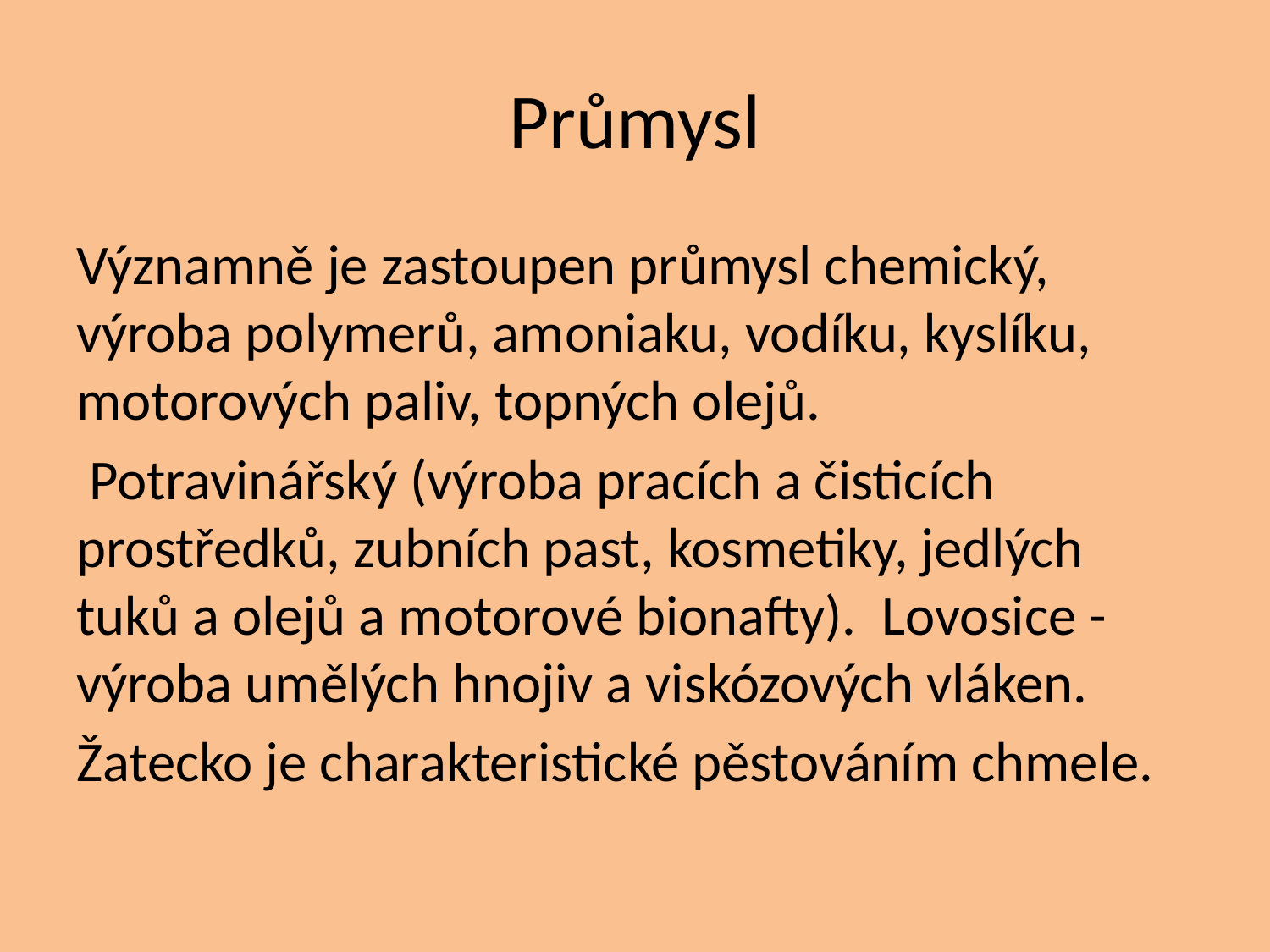

# Průmysl
Významně je zastoupen průmysl chemický, výroba polymerů, amoniaku, vodíku, kyslíku, motorových paliv, topných olejů.
 Potravinářský (výroba pracích a čisticích prostředků, zubních past, kosmetiky, jedlých tuků a olejů a motorové bionafty).  Lovosice - výroba umělých hnojiv a viskózových vláken.
Žatecko je charakteristické pěstováním chmele.